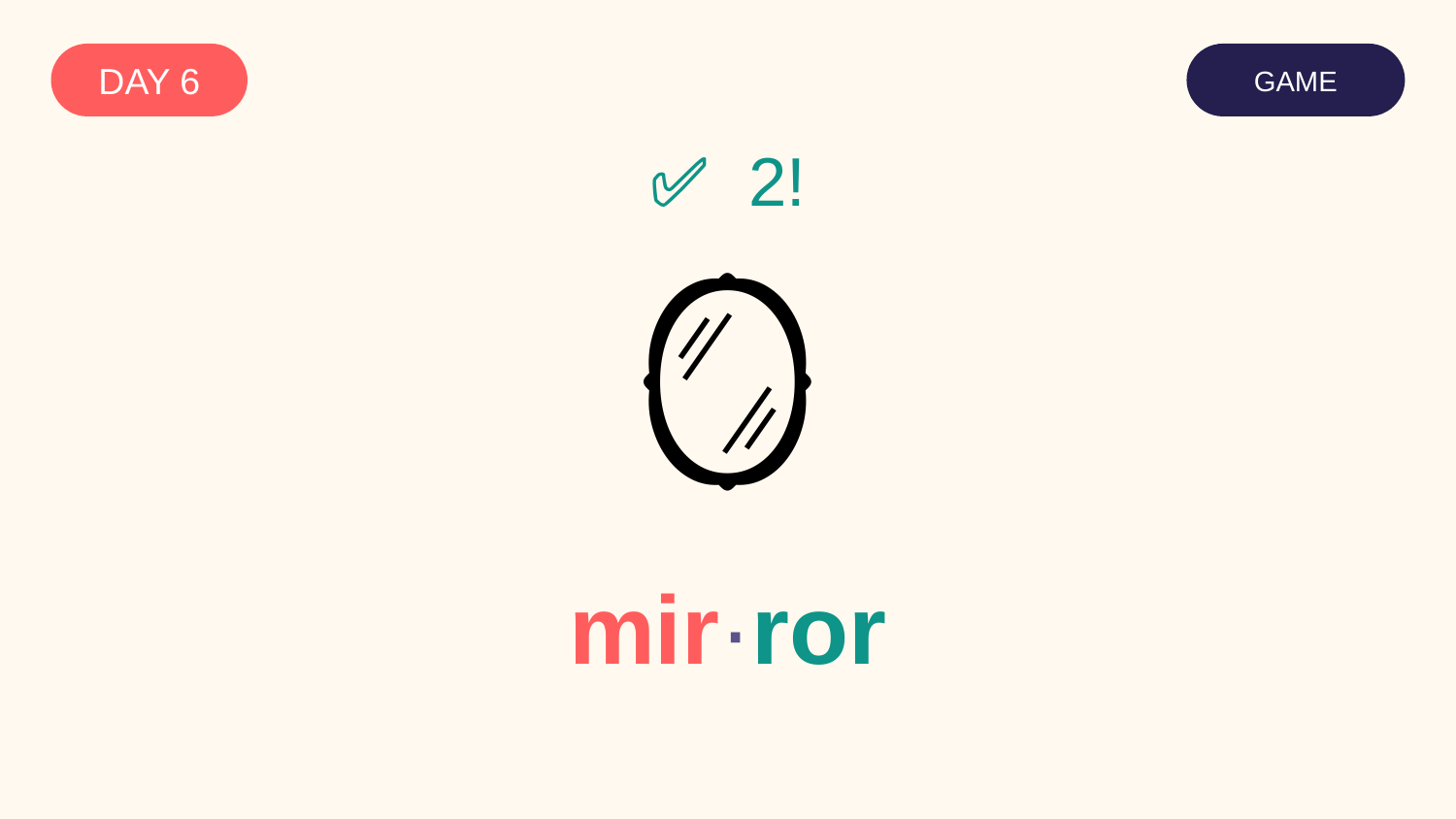

DAY 6

GAME
✅  2!
🪞
mir·ror